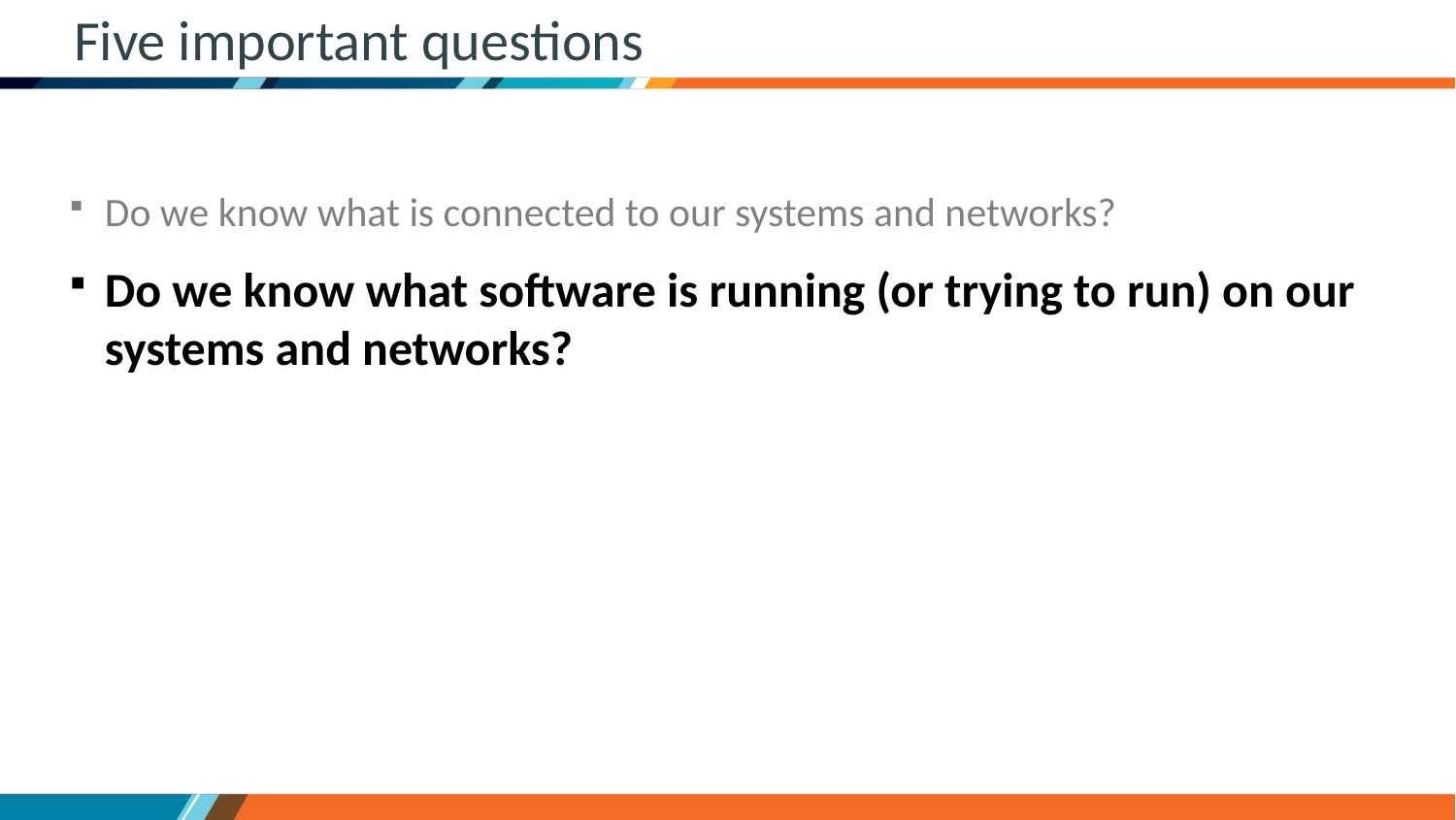

# Five important questions
Do we know what is connected to our systems and networks?
Do we know what software is running (or trying to run) on our systems and networks?